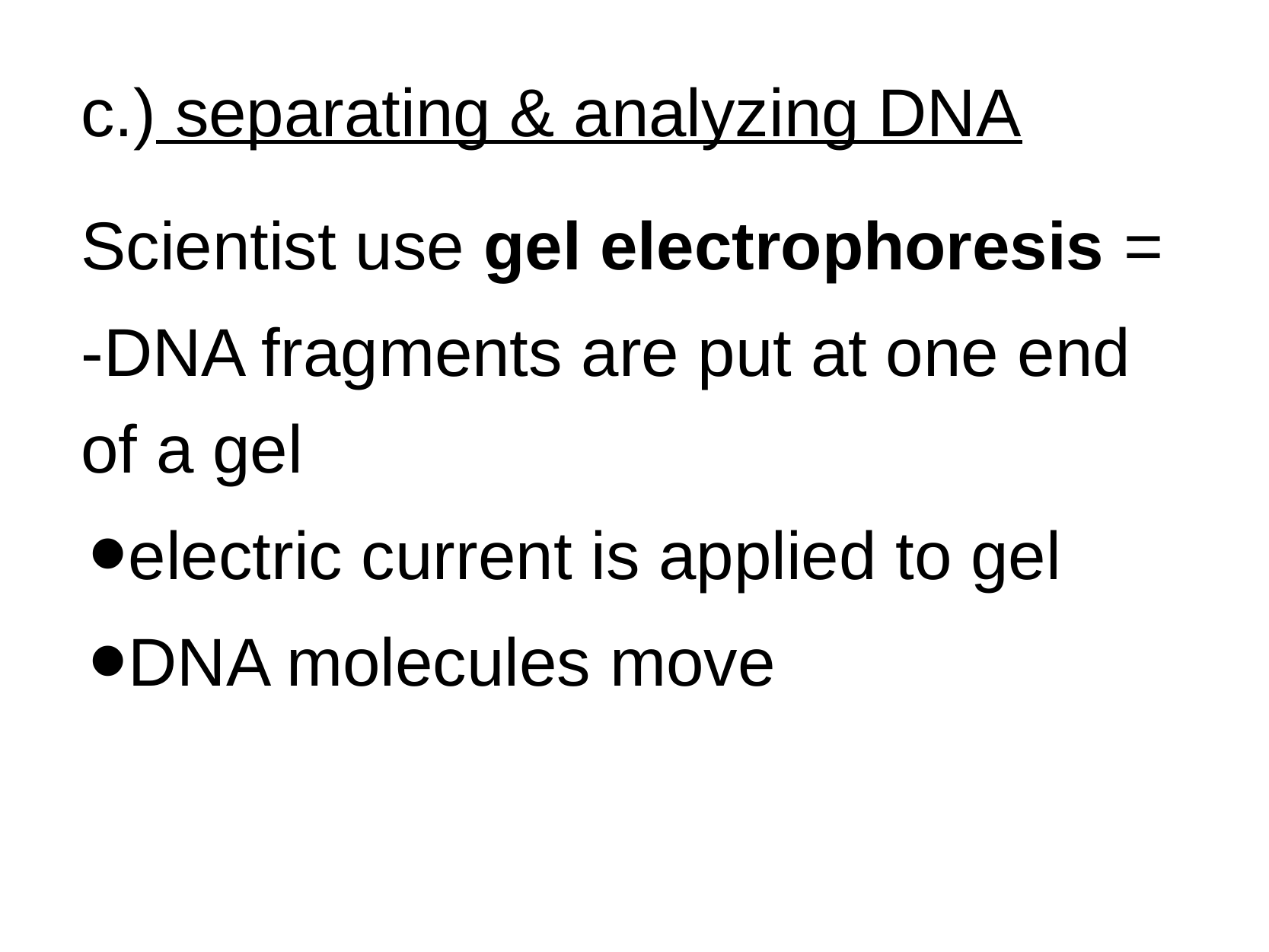

c.) separating & analyzing DNA

Scientist use gel electrophoresis =
-DNA fragments are put at one end of a gel
electric current is applied to gel
DNA molecules move